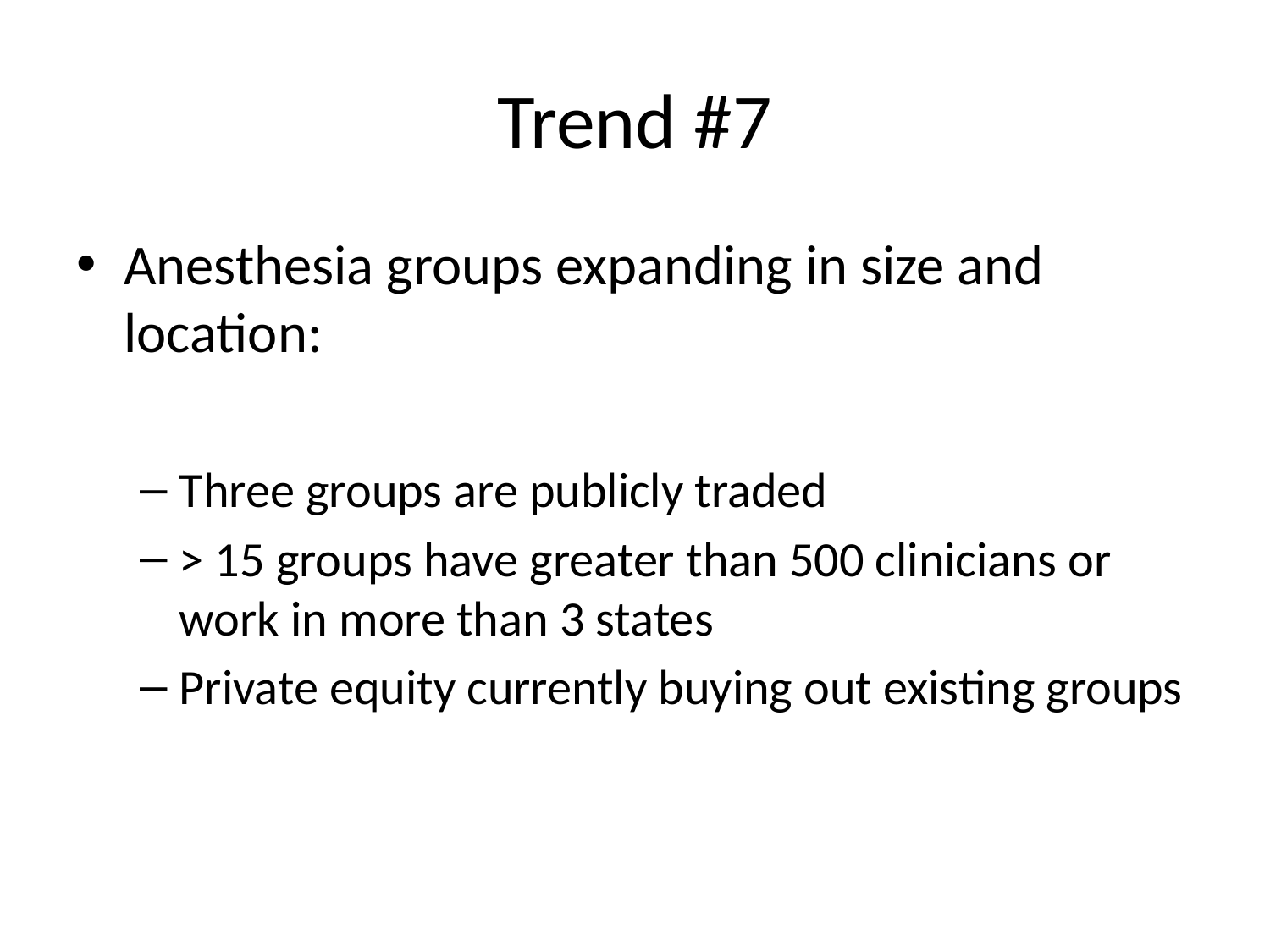

# Trend #7
Anesthesia groups expanding in size and location:

Three groups are publicly traded
> 15 groups have greater than 500 clinicians or work in more than 3 states
Private equity currently buying out existing groups